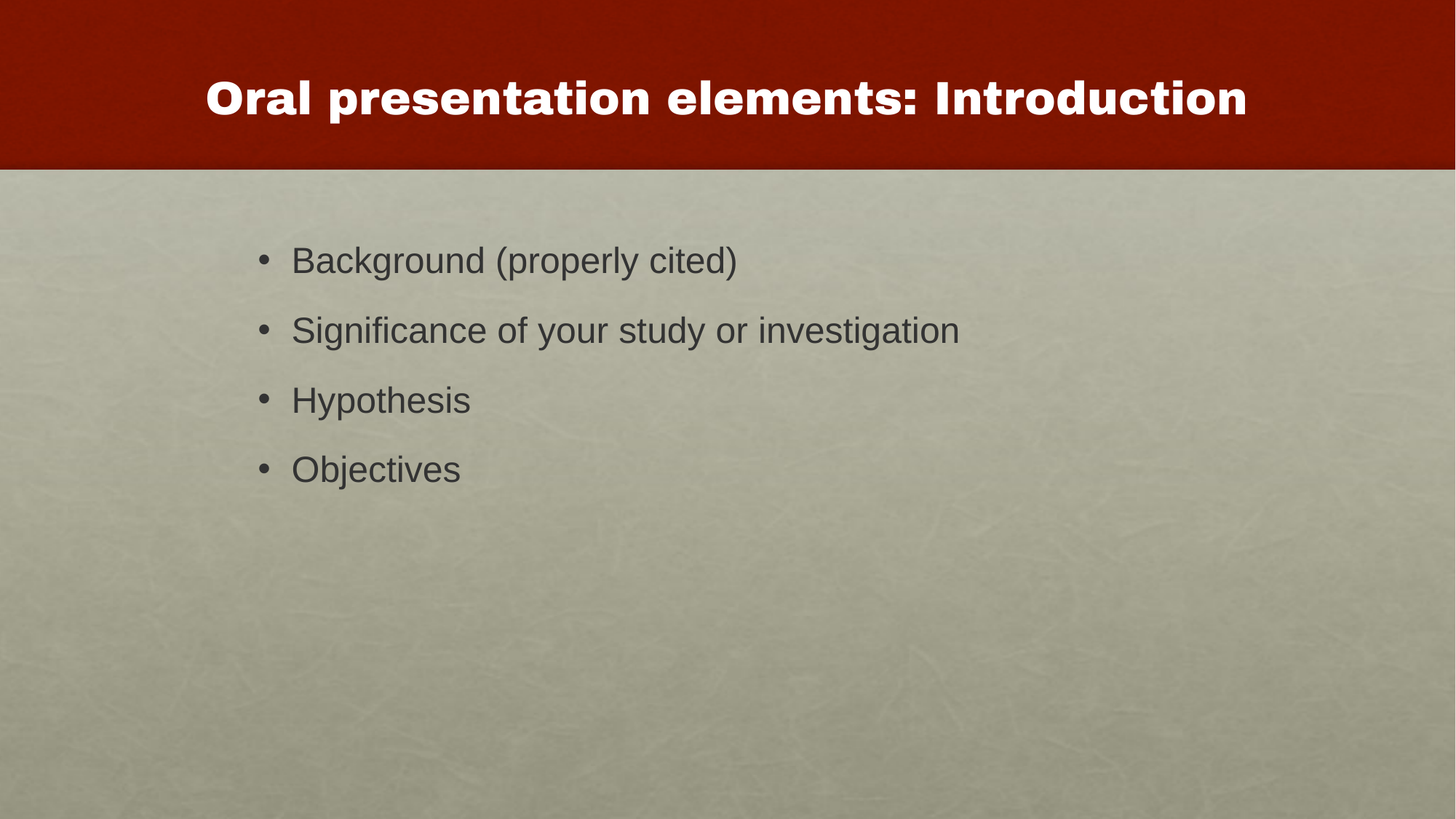

# Oral presentation elements: Introduction
Background (properly cited)
Significance of your study or investigation
Hypothesis
Objectives